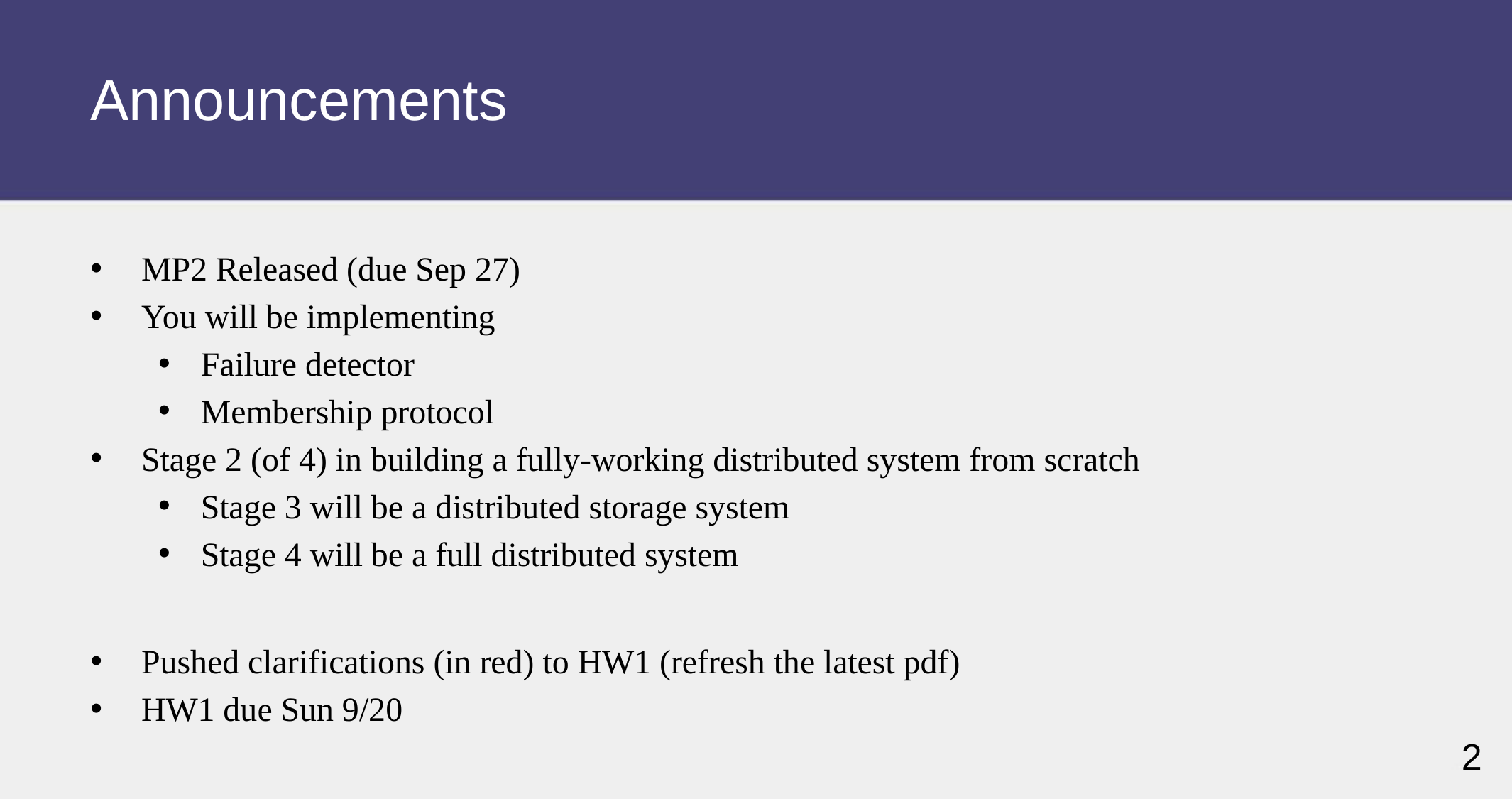

# Announcements
MP2 Released (due Sep 27)
You will be implementing
Failure detector
Membership protocol
Stage 2 (of 4) in building a fully-working distributed system from scratch
Stage 3 will be a distributed storage system
Stage 4 will be a full distributed system

Pushed clarifications (in red) to HW1 (refresh the latest pdf)
HW1 due Sun 9/20

2